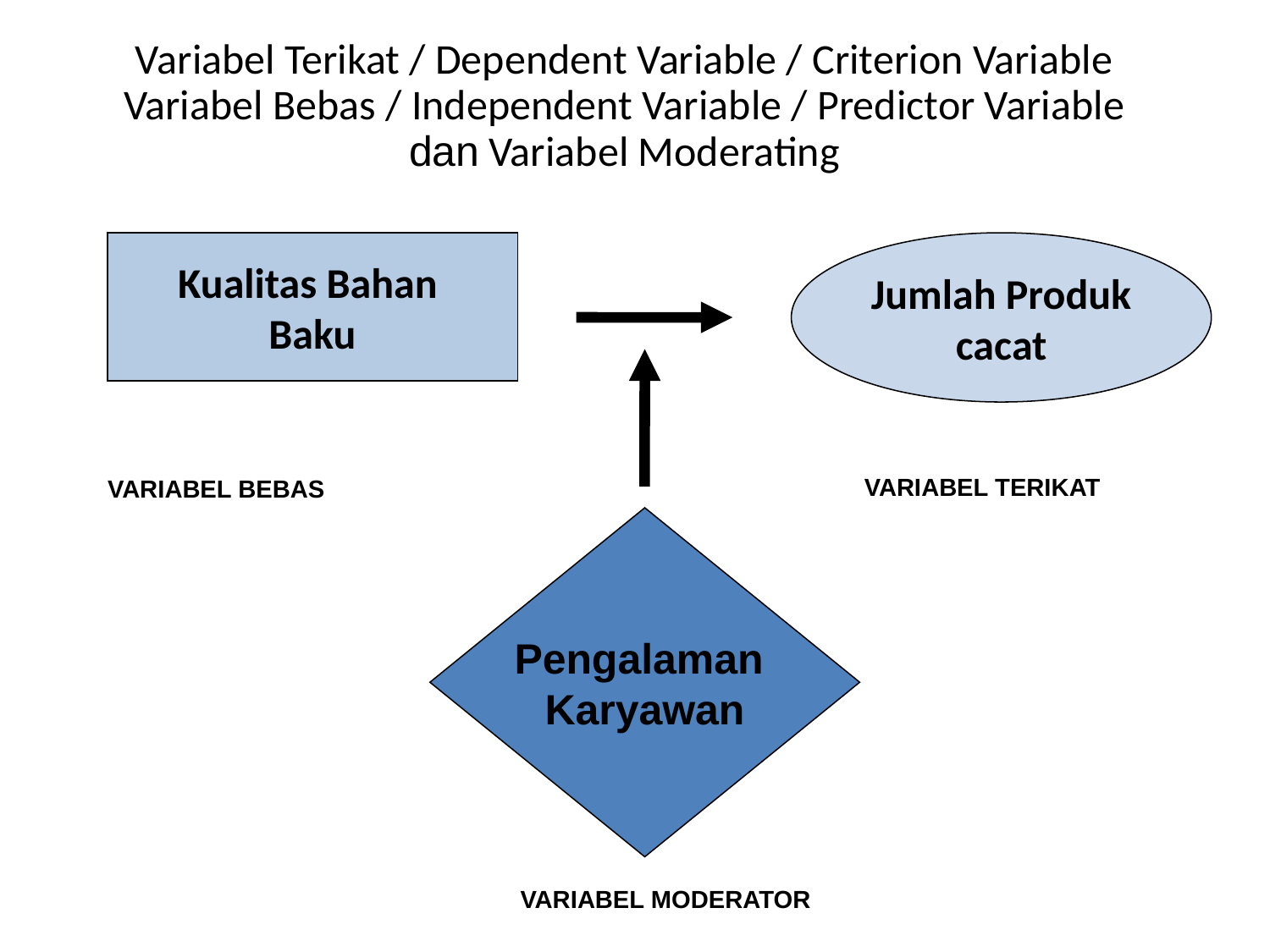

Variabel Terikat / Dependent Variable / Criterion Variable
Variabel Bebas / Independent Variable / Predictor Variable
dan Variabel Moderating

Kualitas Bahan
Baku
Jumlah Produk
cacat

VARIABEL TERIKAT
VARIABEL BEBAS
Pengalaman
Karyawan
VARIABEL MODERATOR